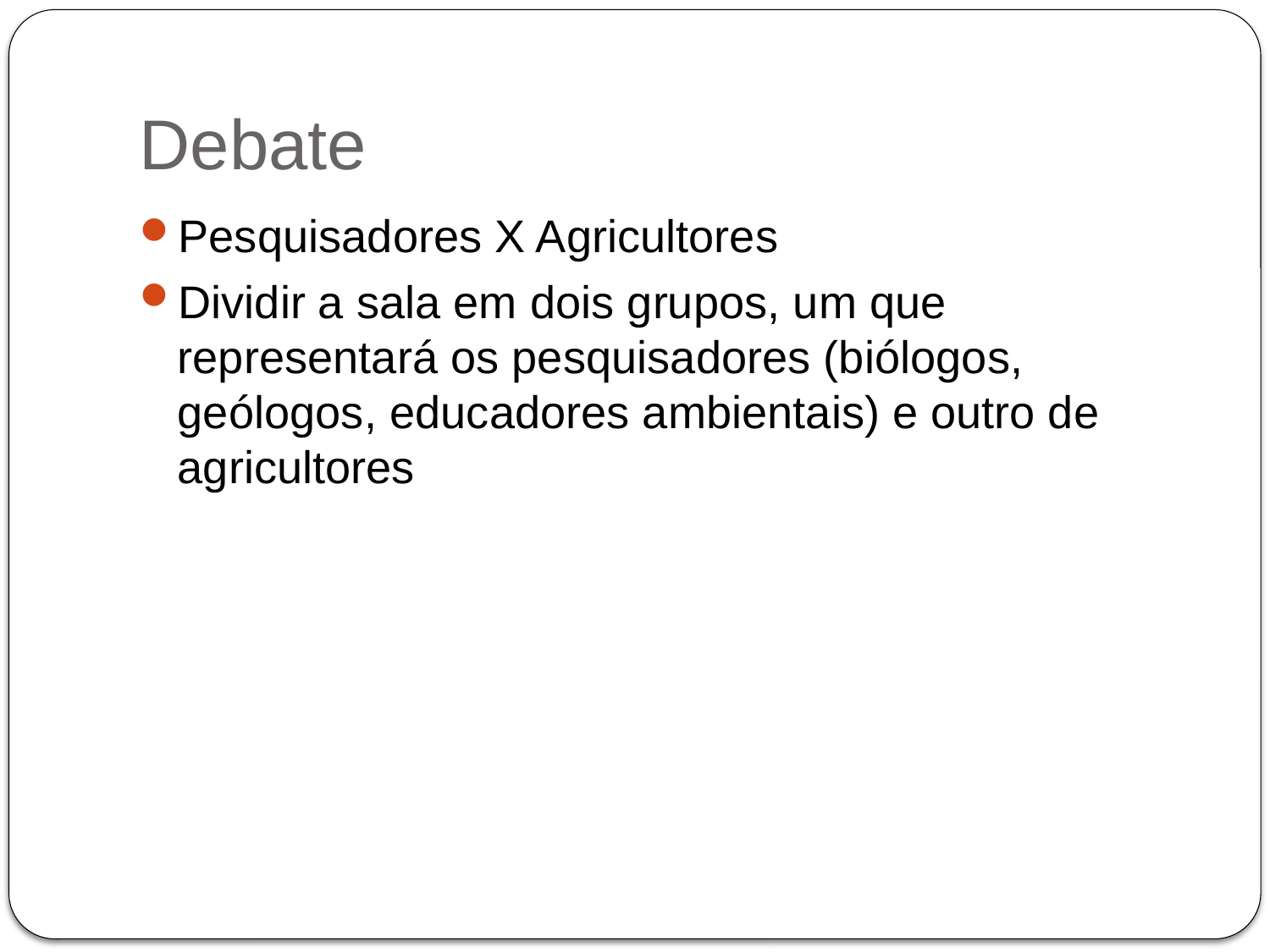

# Debate
Pesquisadores X Agricultores
Dividir a sala em dois grupos, um que representará os pesquisadores (biólogos, geólogos, educadores ambientais) e outro de agricultores